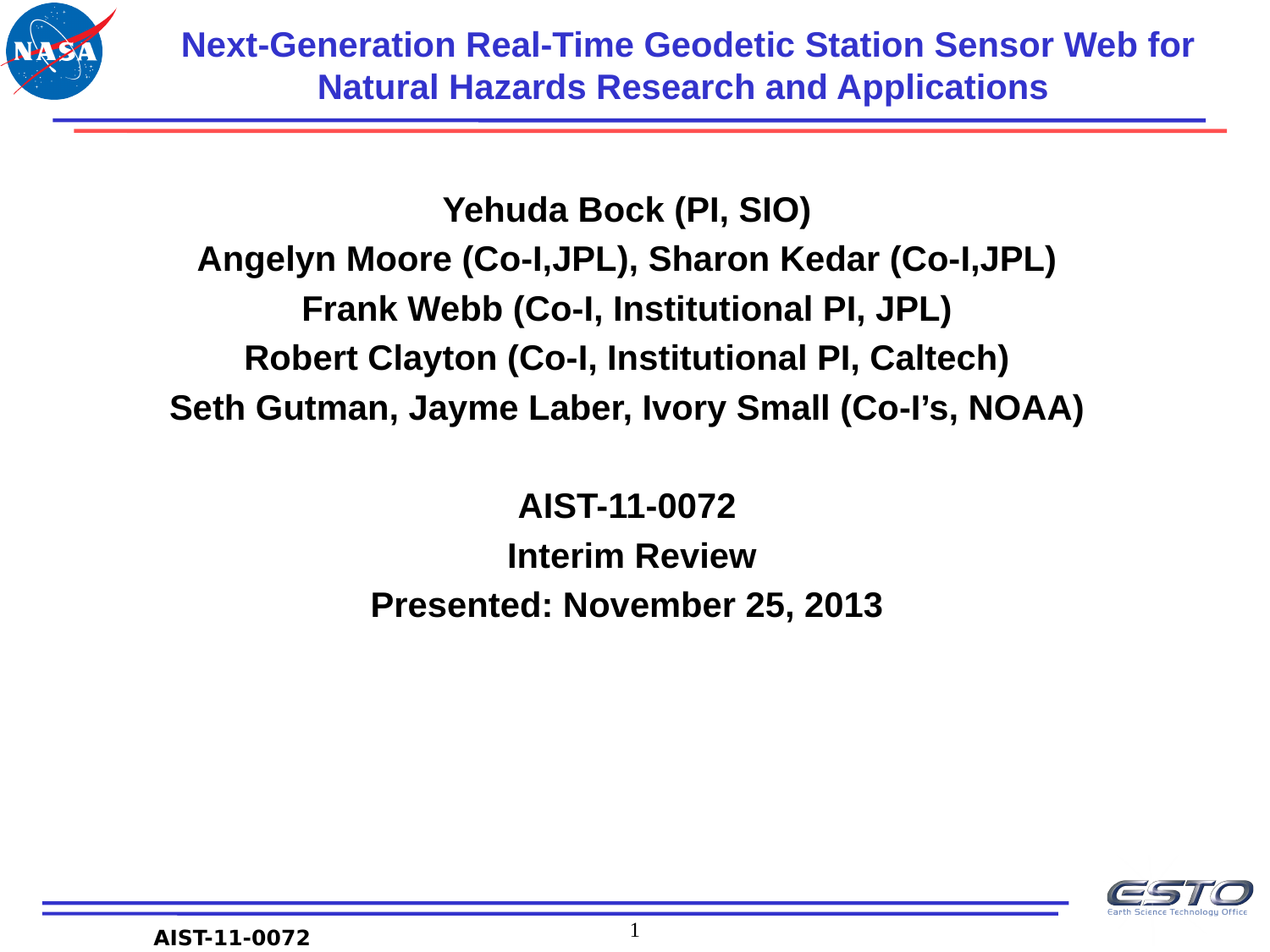

# Next-Generation Real-Time Geodetic Station Sensor Web for Natural Hazards Research and Applications
Yehuda Bock (PI, SIO)
Angelyn Moore (Co-I,JPL), Sharon Kedar (Co-I,JPL)
Frank Webb (Co-I, Institutional PI, JPL)
Robert Clayton (Co-I, Institutional PI, Caltech)
Seth Gutman, Jayme Laber, Ivory Small (Co-I’s, NOAA)

AIST-11-0072
 Interim Review
Presented: November 25, 2013